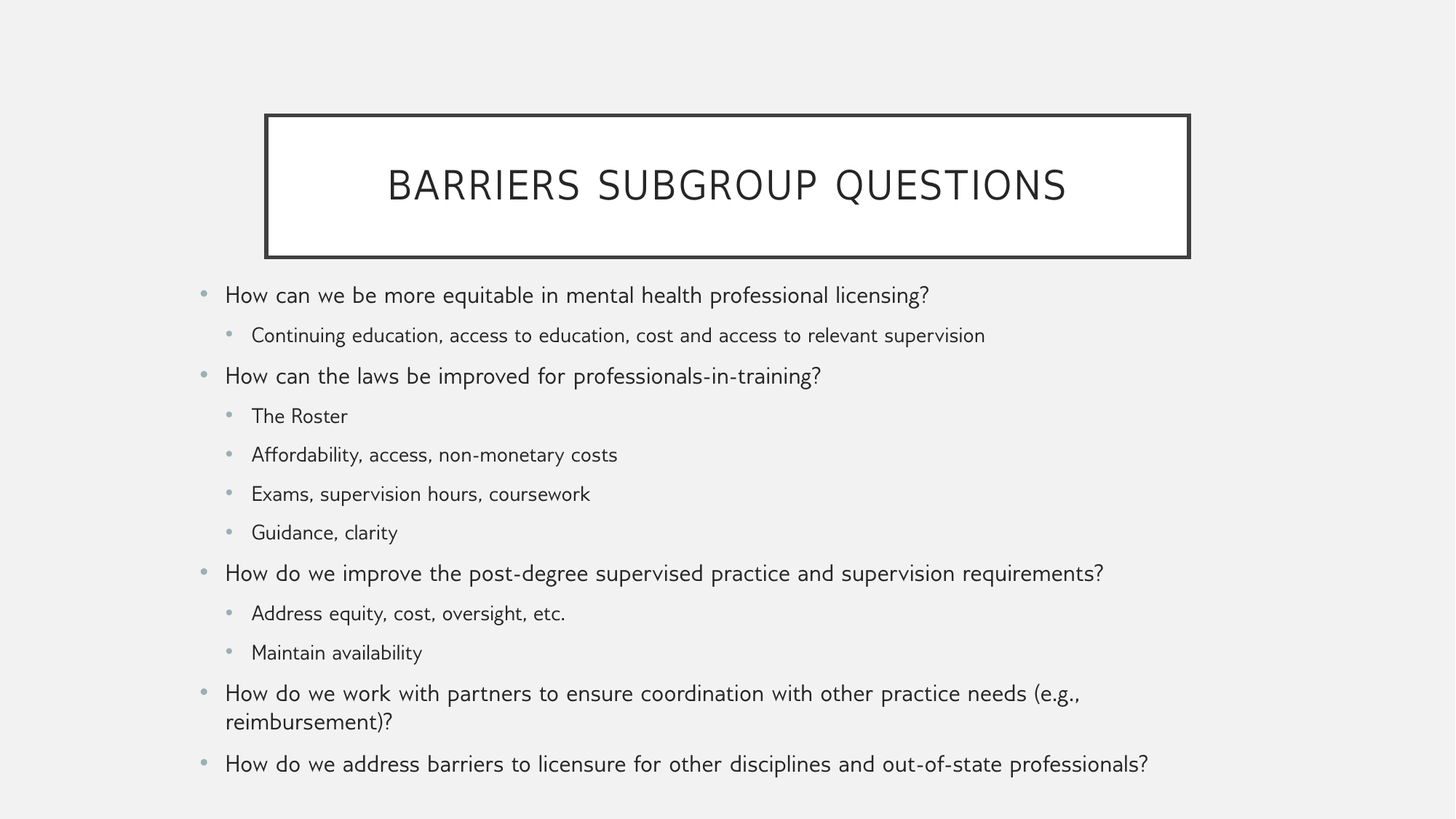

# Barriers Subgroup Questions
How can we be more equitable in mental health professional licensing?
Continuing education, access to education, cost and access to relevant supervision
How can the laws be improved for professionals-in-training?
The Roster
Affordability, access, non-monetary costs
Exams, supervision hours, coursework
Guidance, clarity
How do we improve the post-degree supervised practice and supervision requirements?
Address equity, cost, oversight, etc.
Maintain availability
How do we work with partners to ensure coordination with other practice needs (e.g., reimbursement)?
How do we address barriers to licensure for other disciplines and out-of-state professionals?